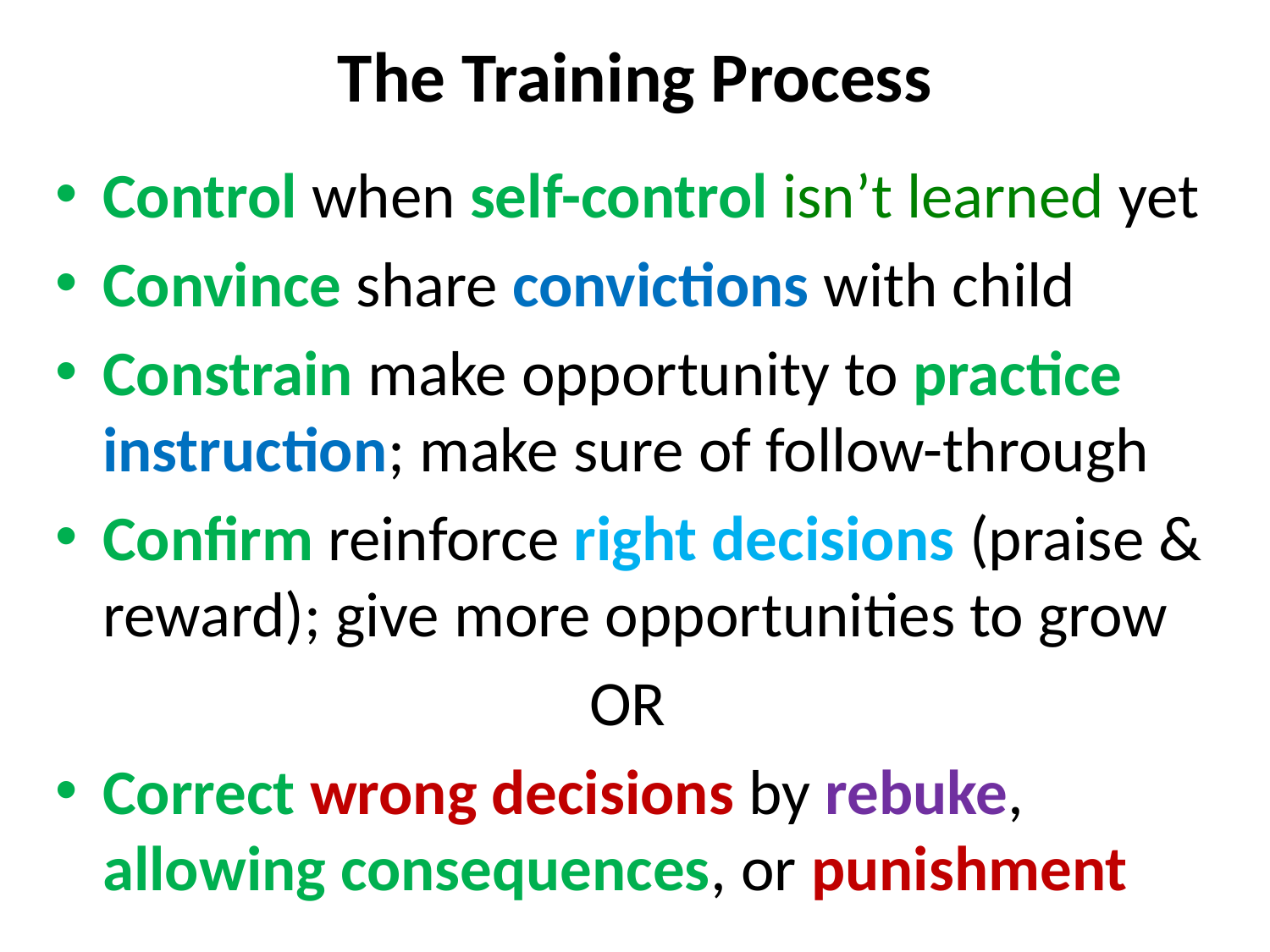

# The Training Process
Control when self-control isn’t learned yet
Convince share convictions with child
Constrain make opportunity to practice instruction; make sure of follow-through
Confirm reinforce right decisions (praise & reward); give more opportunities to grow
OR
Correct wrong decisions by rebuke, allowing consequences, or punishment